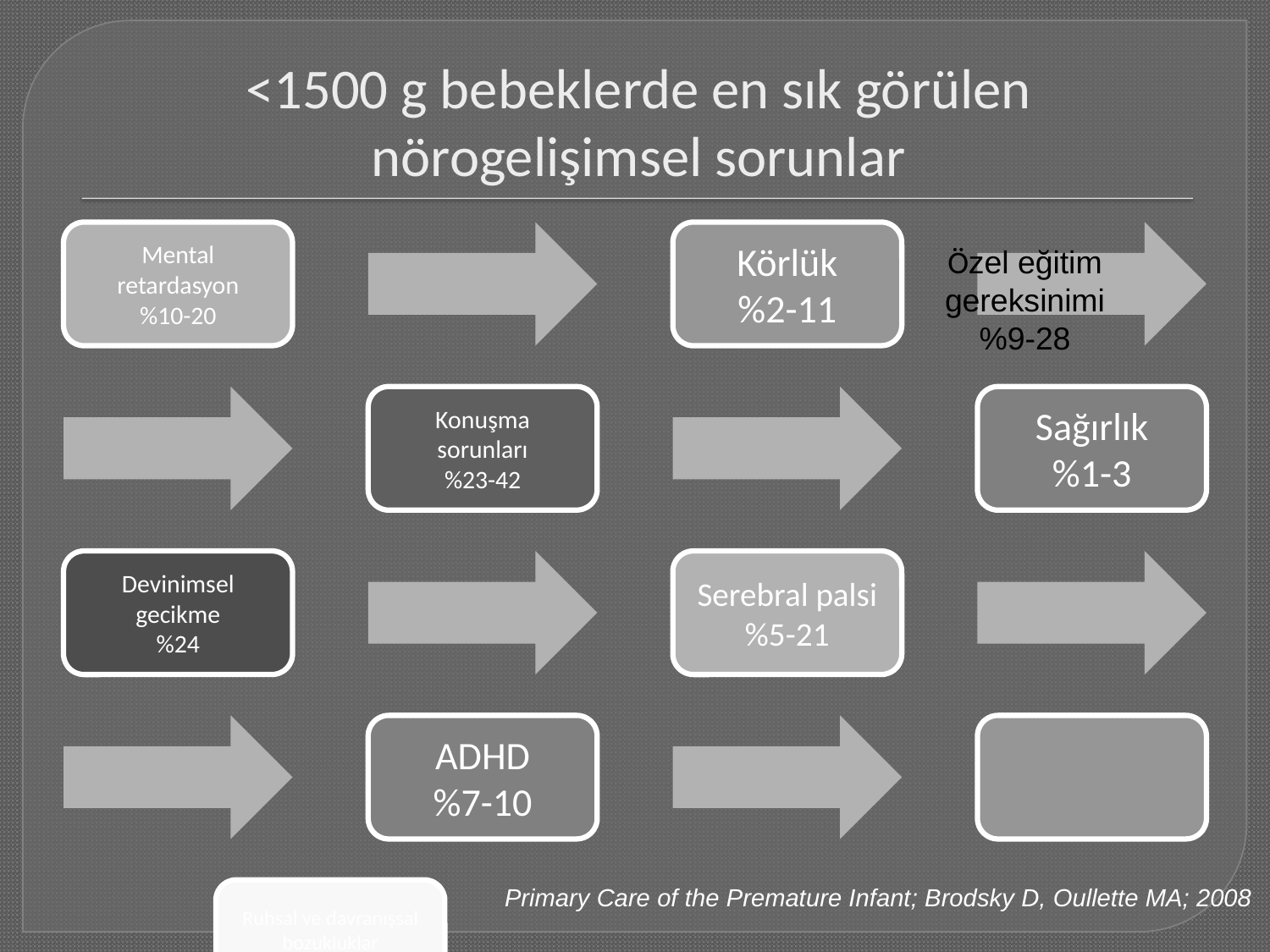

# <1500 g bebeklerde en sık görülen nörogelişimsel sorunlar
Mental retardasyon
%10-20
Körlük
%2-11
Sağırlık
%1-3
Konuşma sorunları
%23-42
Devinimsel gecikme
%24
Serebral palsi
%5-21
ADHD
%7-10
Ruhsal ve davranışsal bozukluklar
Özel eğitim
gereksinimi
%9-28
Primary Care of the Premature Infant; Brodsky D, Oullette MA; 2008